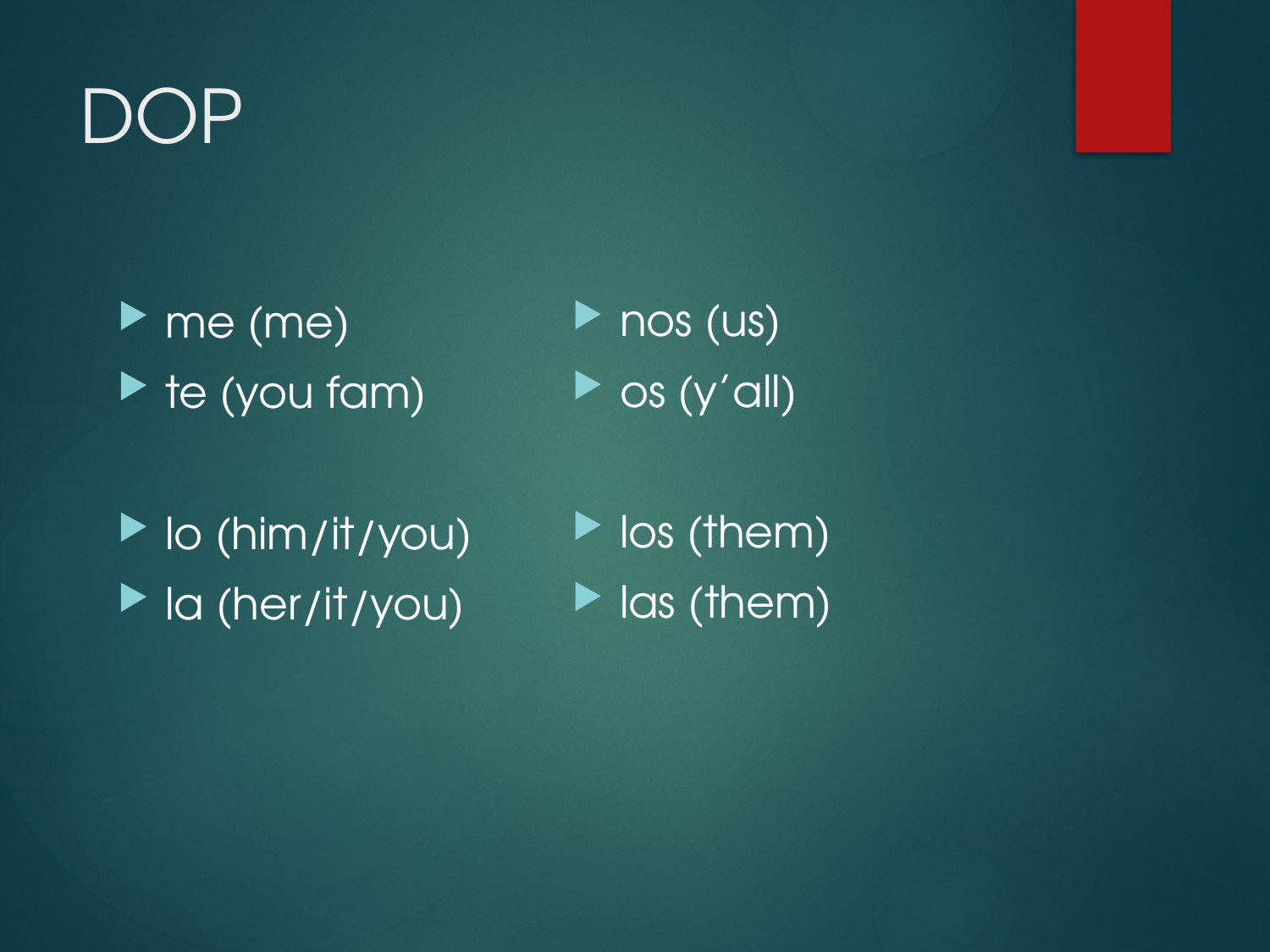

# DOP
nos (us)
os (y’all)

los (them)
las (them)
me (me)
te (you fam)

lo (him/it/you)
la (her/it/you)